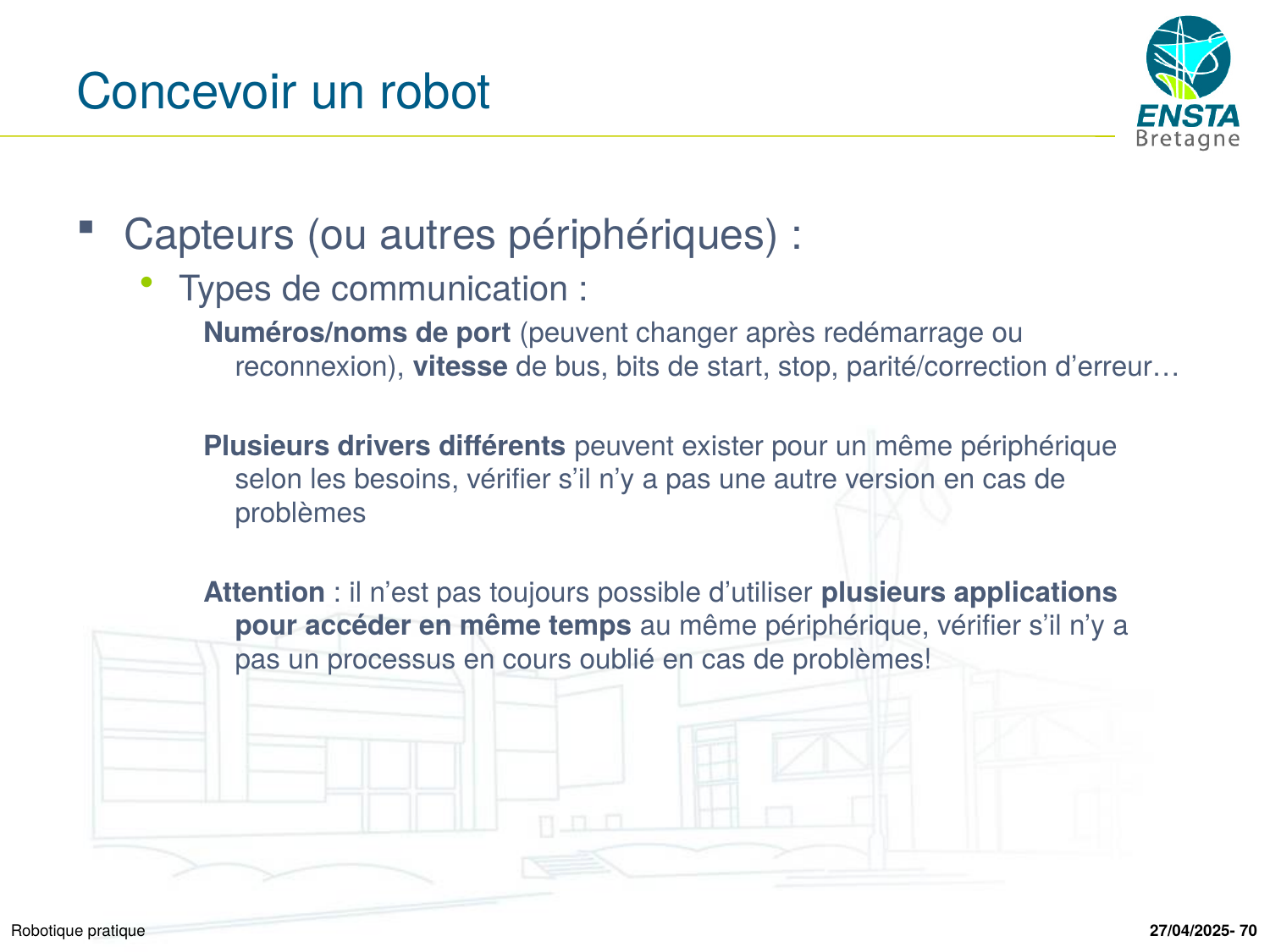

# Concevoir un robot
Capteurs (ou autres périphériques) :
Types de communication :
Numéros/noms de port (peuvent changer après redémarrage ou reconnexion), vitesse de bus, bits de start, stop, parité/correction d’erreur…

Plusieurs drivers différents peuvent exister pour un même périphérique selon les besoins, vérifier s’il n’y a pas une autre version en cas de problèmes

Attention : il n’est pas toujours possible d’utiliser plusieurs applications pour accéder en même temps au même périphérique, vérifier s’il n’y a pas un processus en cours oublié en cas de problèmes!